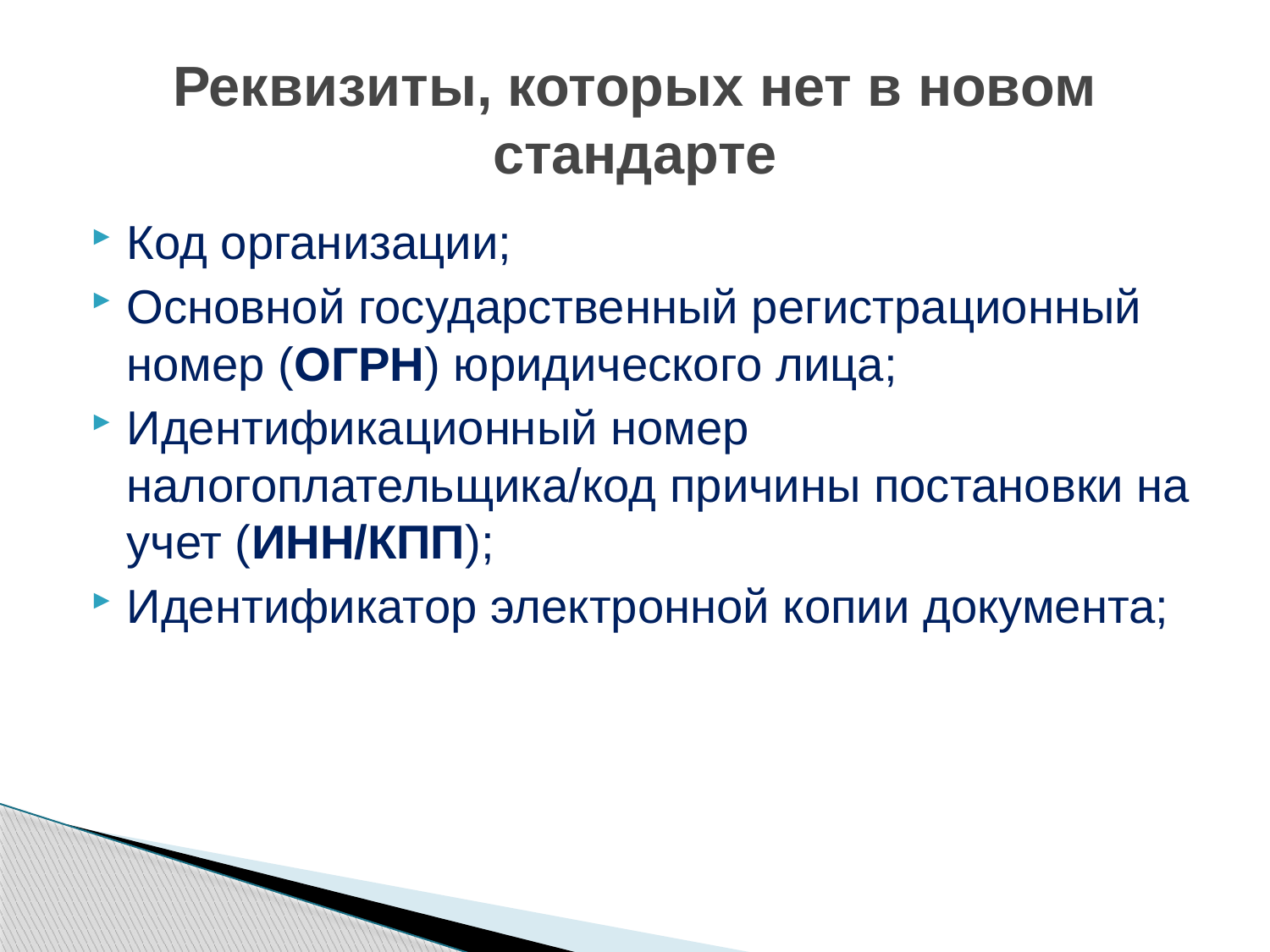

# Реквизиты, которых нет в новом стандарте
Код организации;
Основной государственный регистрационный номер (ОГРН) юридического лица;
Идентификационный номер налогоплательщика/код причины постановки на учет (ИНН/КПП);
Идентификатор электронной копии документа;